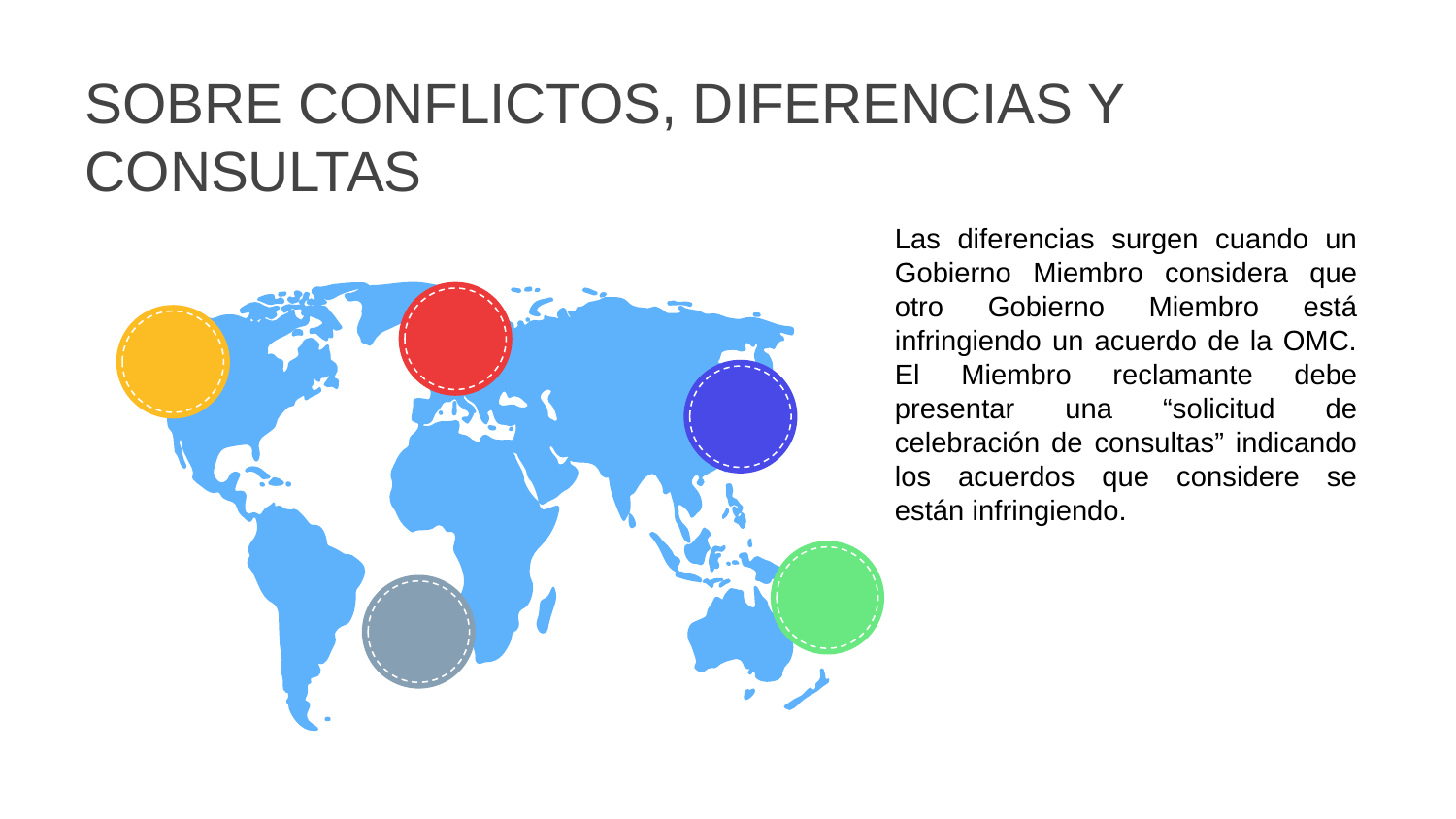

# SOBRE CONFLICTOS, DIFERENCIAS Y CONSULTAS
Las diferencias surgen cuando un Gobierno Miembro considera que otro Gobierno Miembro está infringiendo un acuerdo de la OMC. El Miembro reclamante debe presentar una “solicitud de celebración de consultas” indicando los acuerdos que considere se están infringiendo.